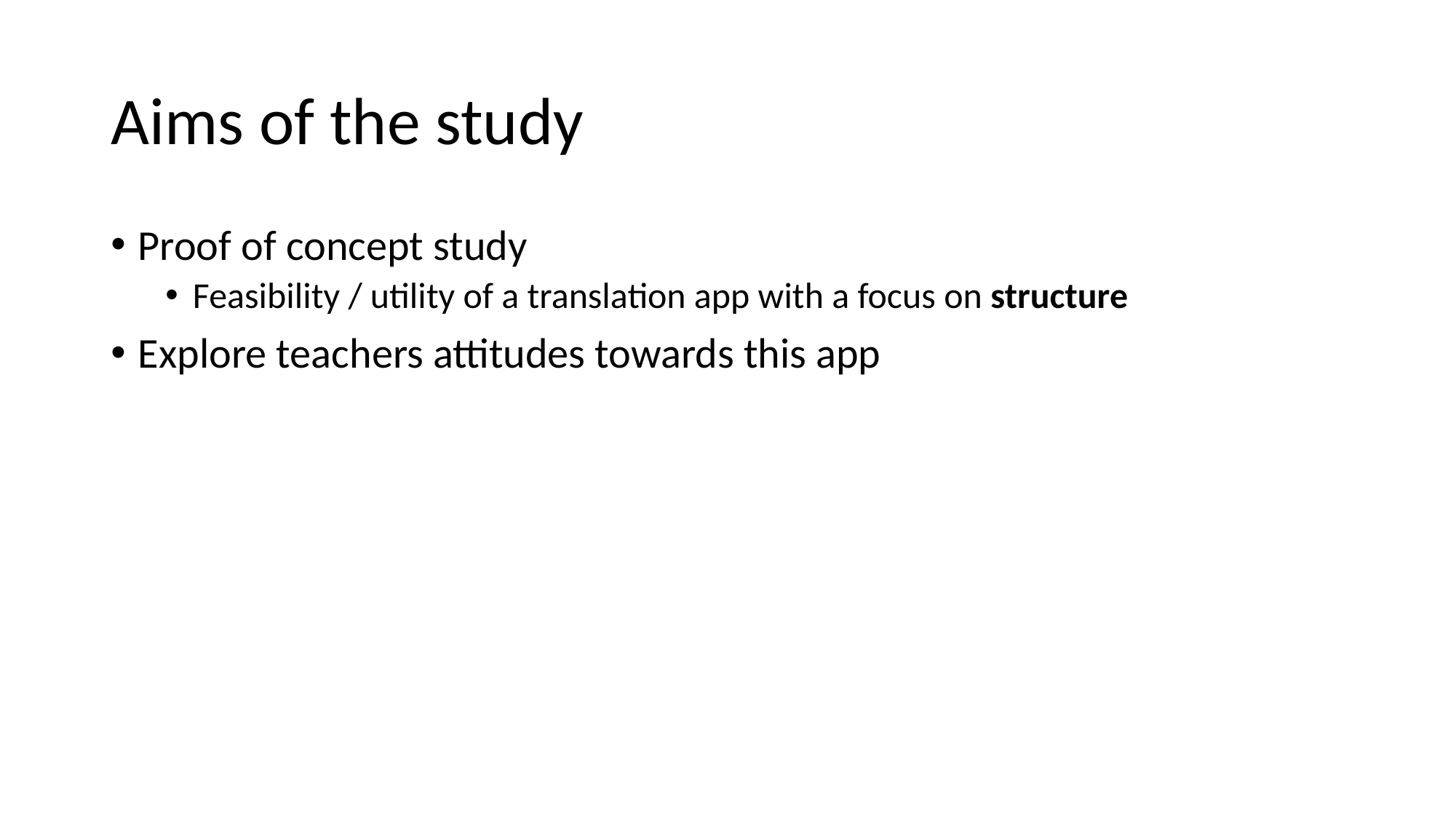

# Aims of the study
Proof of concept study
Feasibility / utility of a translation app with a focus on structure
Explore teachers attitudes towards this app